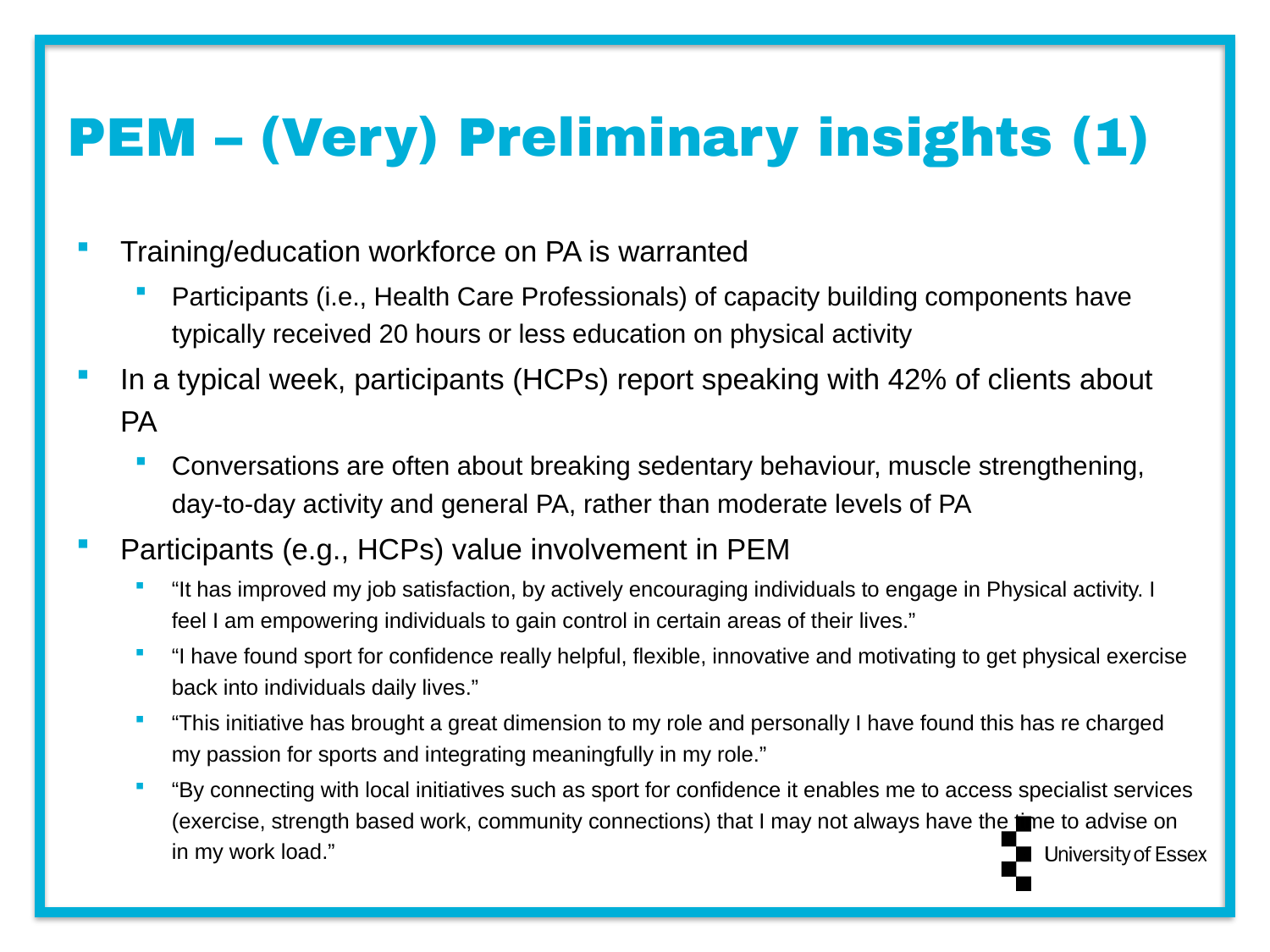

# PEM – (Very) Preliminary insights (1)
Training/education workforce on PA is warranted
Participants (i.e., Health Care Professionals) of capacity building components have typically received 20 hours or less education on physical activity
In a typical week, participants (HCPs) report speaking with 42% of clients about PA
Conversations are often about breaking sedentary behaviour, muscle strengthening, day-to-day activity and general PA, rather than moderate levels of PA
Participants (e.g., HCPs) value involvement in PEM
“It has improved my job satisfaction, by actively encouraging individuals to engage in Physical activity. I feel I am empowering individuals to gain control in certain areas of their lives.”
“I have found sport for confidence really helpful, flexible, innovative and motivating to get physical exercise back into individuals daily lives.”
“This initiative has brought a great dimension to my role and personally I have found this has re charged my passion for sports and integrating meaningfully in my role.”
“By connecting with local initiatives such as sport for confidence it enables me to access specialist services (exercise, strength based work, community connections) that I may not always have the time to advise on in my work load.”